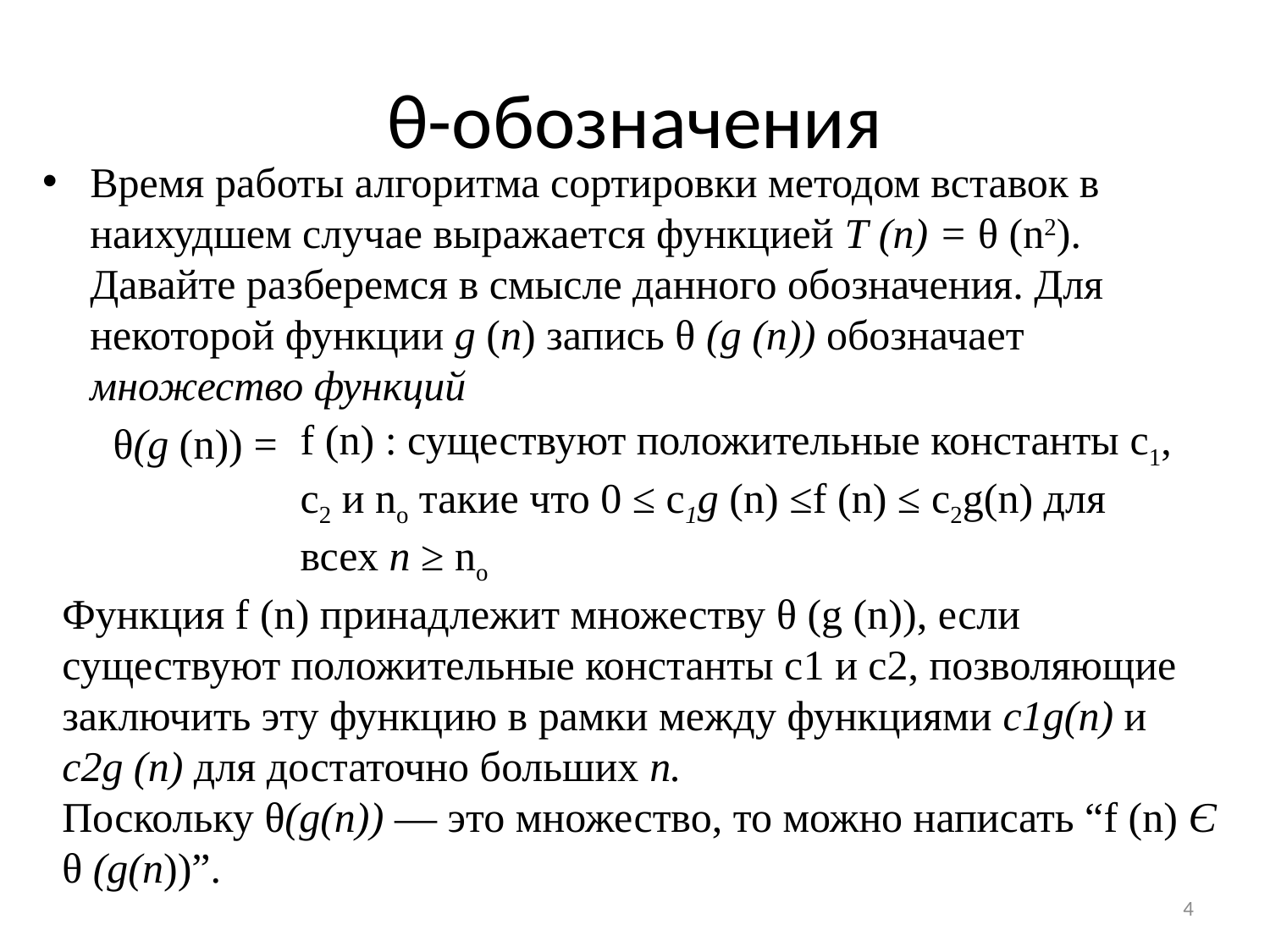

# θ-обозначения
Время работы алгоритма сортировки методом вставок в наихудшем случае выражается функцией Т (п) = θ (n2). Давайте разберемся в смысле данного обозначения. Для некоторой функции g (п) запись θ (g (п)) обозначает множество функций
f (n) : существуют положительные константы c1, c2 и nо такие что 0 ≤ с1g (n) ≤f (n) ≤ c2g(n) для всех n ≥ nо
θ(g (n)) =
Функция f (n) принадлежит множеству θ (g (n)), если существуют положительные константы с1 и c2, позволяющие заключить эту функцию в рамки между функциями с1g(п) и c2g (n) для достаточно больших п.
Поскольку θ(g(п)) — это множество, то можно написать “f (n) Є θ (g(п))”.
4